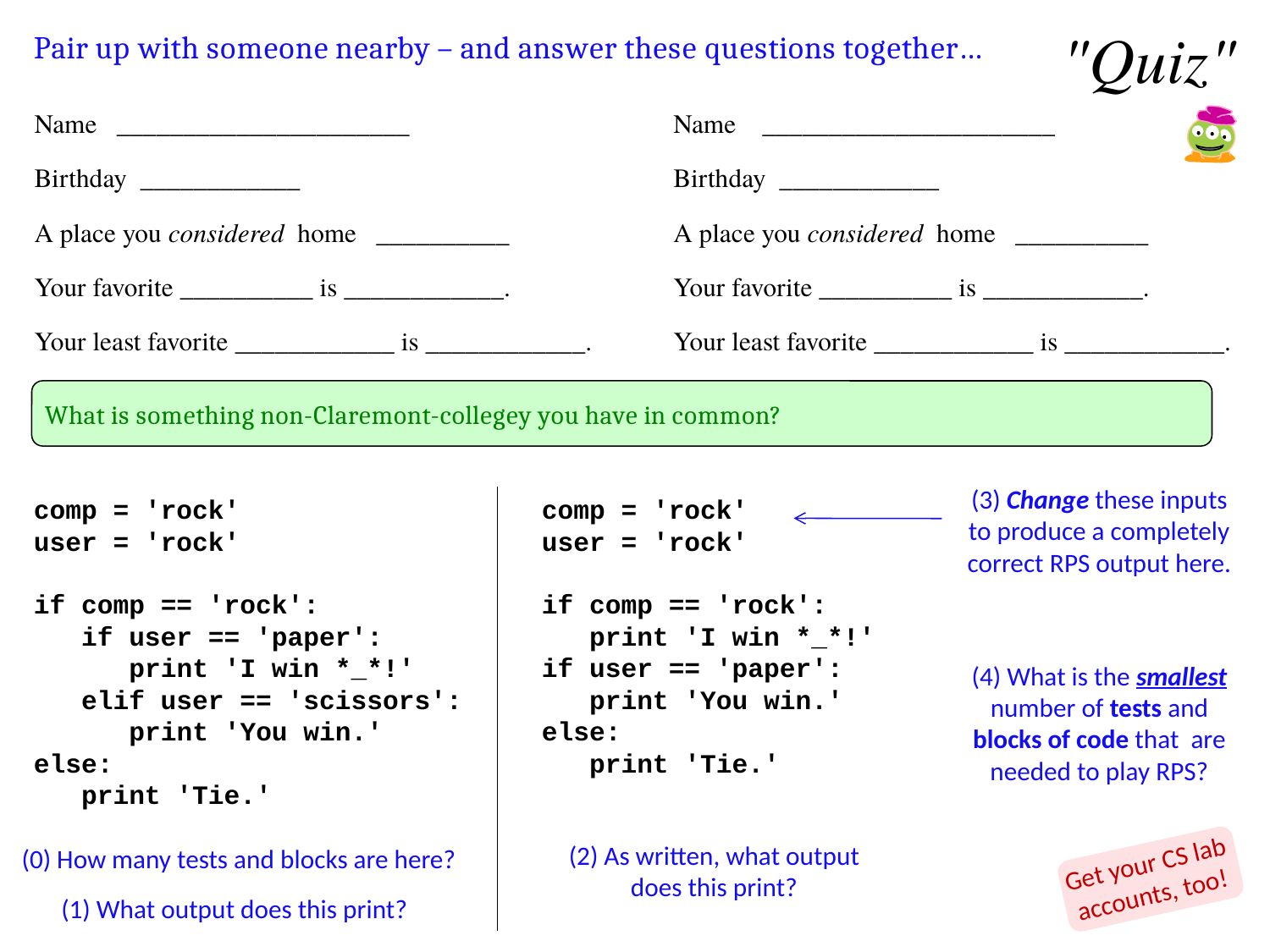

"Quiz"
Pair up with someone nearby – and answer these questions together…
  Name   ______________________
  Birthday  ____________
  A place you considered  home   __________
  Your favorite __________ is ____________.
  Your least favorite ____________ is ____________.
  Name    ______________________
  Birthday  ____________
  A place you considered  home   __________
  Your favorite __________ is ____________.
  Your least favorite ____________ is ____________.

What is something non-Claremont-collegey you have in common?
(3) Change these inputs to produce a completely correct RPS output here.
comp = 'rock'
user = 'rock'

if comp == 'rock':
   if user == 'paper':
      print 'I win *_*!'
   elif user == 'scissors':
      print 'You win.'
else:
   print 'Tie.'
comp = 'rock'
user = 'rock'

if comp == 'rock':
   print 'I win *_*!'
if user == 'paper':
   print 'You win.'
else:
   print 'Tie.'

(4) What is the smallest number of tests and blocks of code that  are needed to play RPS?
(2) As written, what output does this print?
(0) How many tests and blocks are here?
Get your CS lab accounts, too!

(1) What output does this print?